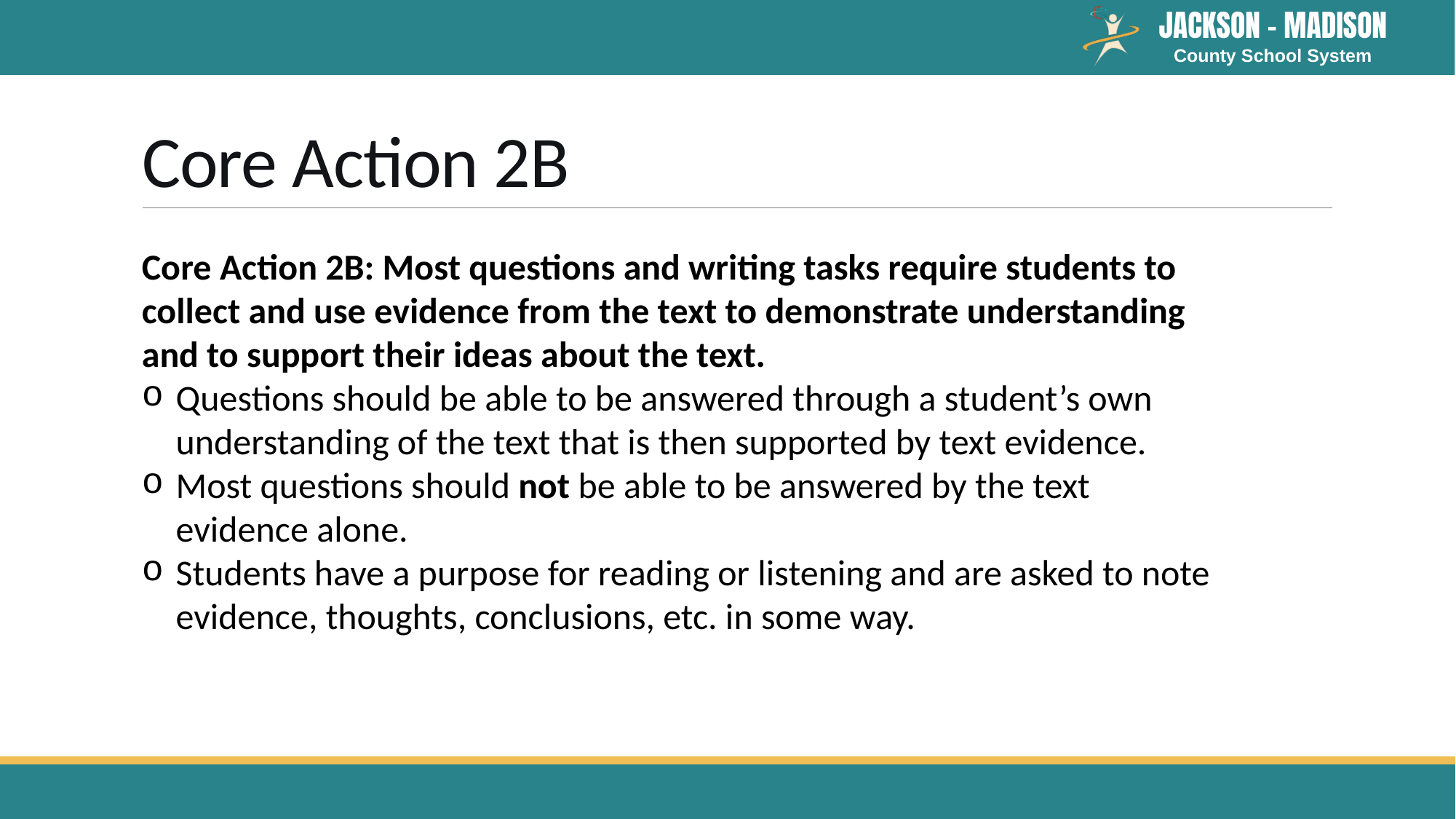

# Core Action 2B
Core Action 2B: Most questions and writing tasks require students to collect and use evidence from the text to demonstrate understanding and to support their ideas about the text.
Questions should be able to be answered through a student’s own understanding of the text that is then supported by text evidence.
Most questions should not be able to be answered by the text evidence alone.
Students have a purpose for reading or listening and are asked to note evidence, thoughts, conclusions, etc. in some way.